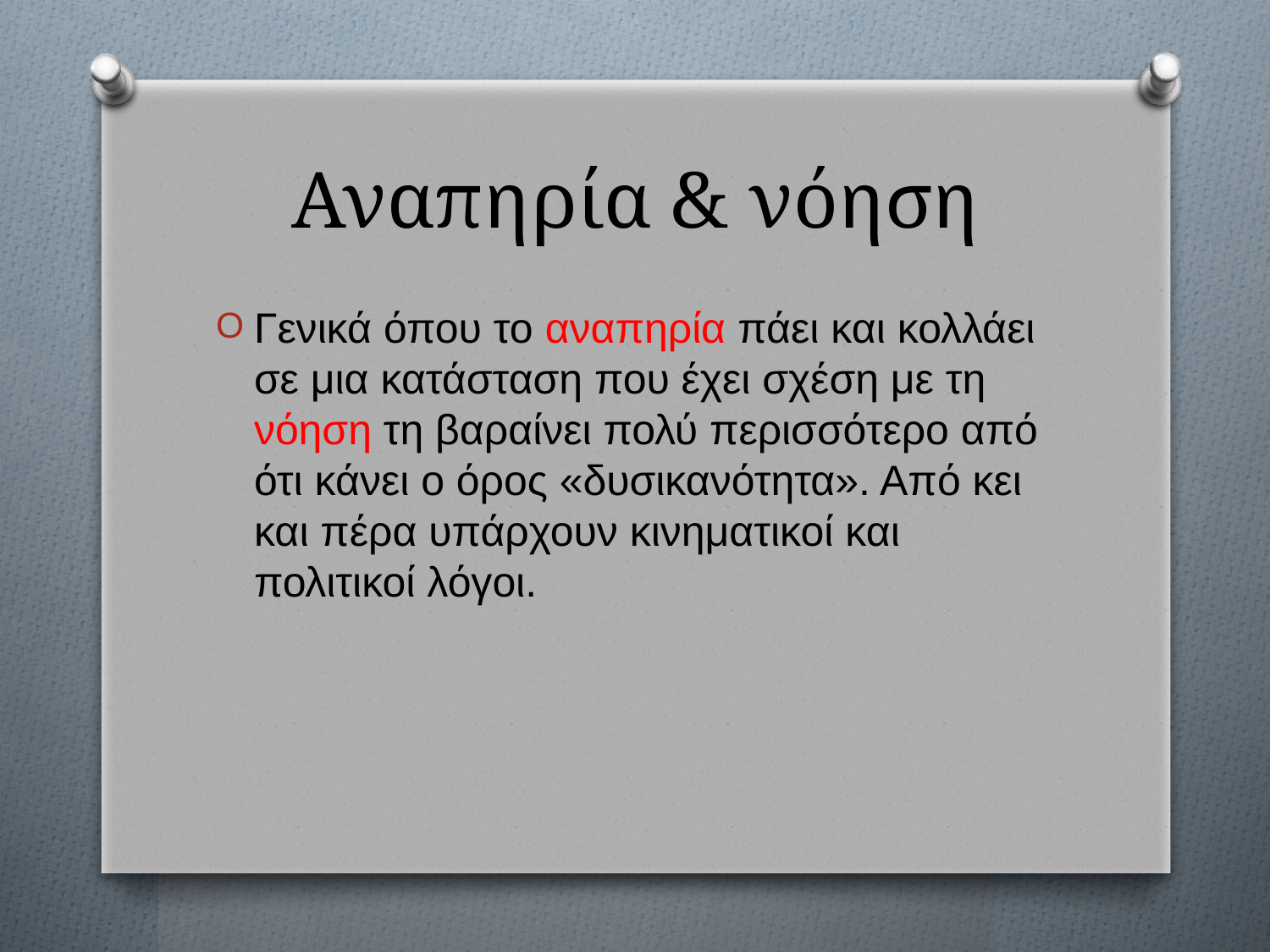

# Αναπηρία & νόηση
Γενικά όπου το αναπηρία πάει και κολλάει σε μια κατάσταση που έχει σχέση με τη νόηση τη βαραίνει πολύ περισσότερο από ότι κάνει ο όρος «δυσικανότητα». Από κει και πέρα υπάρχουν κινηματικοί και πολιτικοί λόγοι.